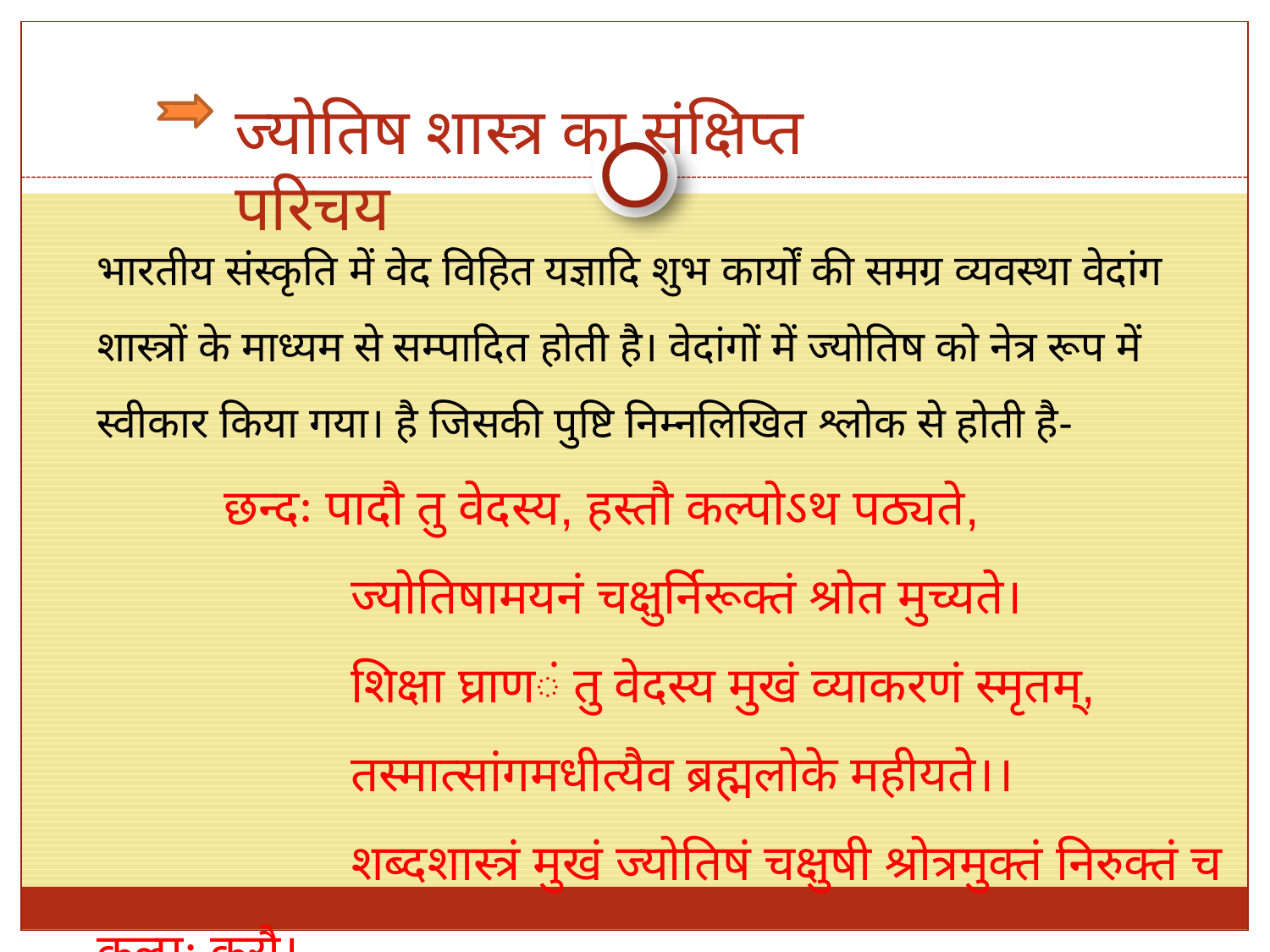

ज्योतिष शास्त्र का संक्षिप्त परिचय

 	भारतीय संस्कृति में वेद विहित यज्ञादि शुभ कार्यों की समग्र व्यवस्था वेदांग शास्त्रों के माध्यम से सम्पादित होती है। वेदांगों में ज्योतिष को नेत्र रूप में स्वीकार किया गया। है जिसकी पुष्टि निम्नलिखित श्लोक से होती है-		छन्दः पादौ तु वेदस्य, हस्तौ कल्पोऽथ पठ्यते,
 			ज्योतिषामयनं चक्षुर्निरूक्तं श्रोत मुच्यते।
			शिक्षा घ्राणं तु वेदस्य मुखं व्याकरणं स्मृतम्,
 			तस्मात्सांगमधीत्यैव ब्रह्मलोके महीयते।।
			शब्दशास्त्रं मुखं ज्योतिषं चक्षुषी श्रोत्रमुक्तं निरुक्तं च कल्पः करौ।
			या तु शिक्षास्य वेदस्य सा नासिका पादपद्यद्वयं छन्द आद्यैर्बुधैः।।